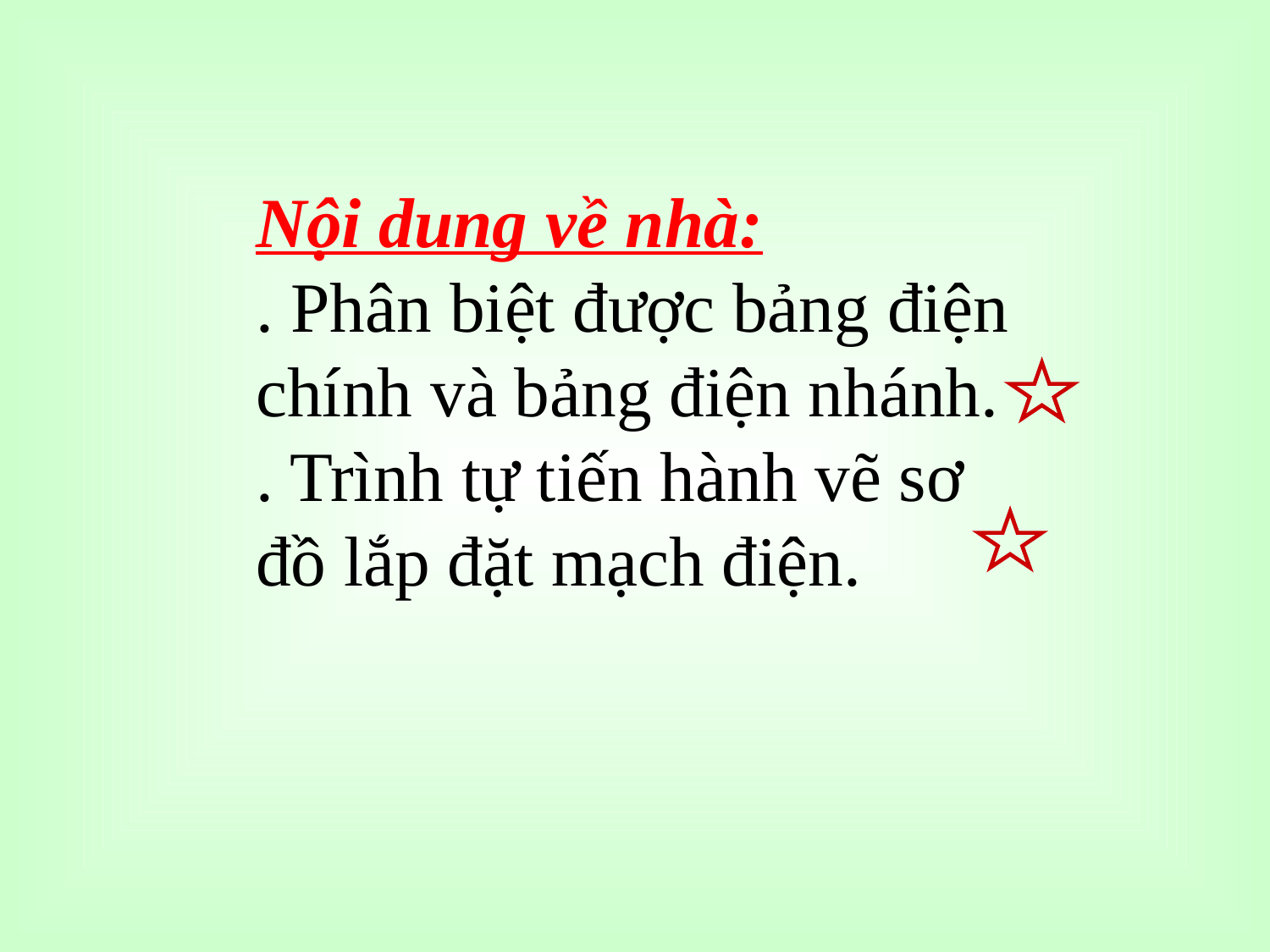

Nội dung về nhà:
. Phân biệt được bảng điện chính và bảng điện nhánh.
. Trình tự tiến hành vẽ sơ đồ lắp đặt mạch điện.